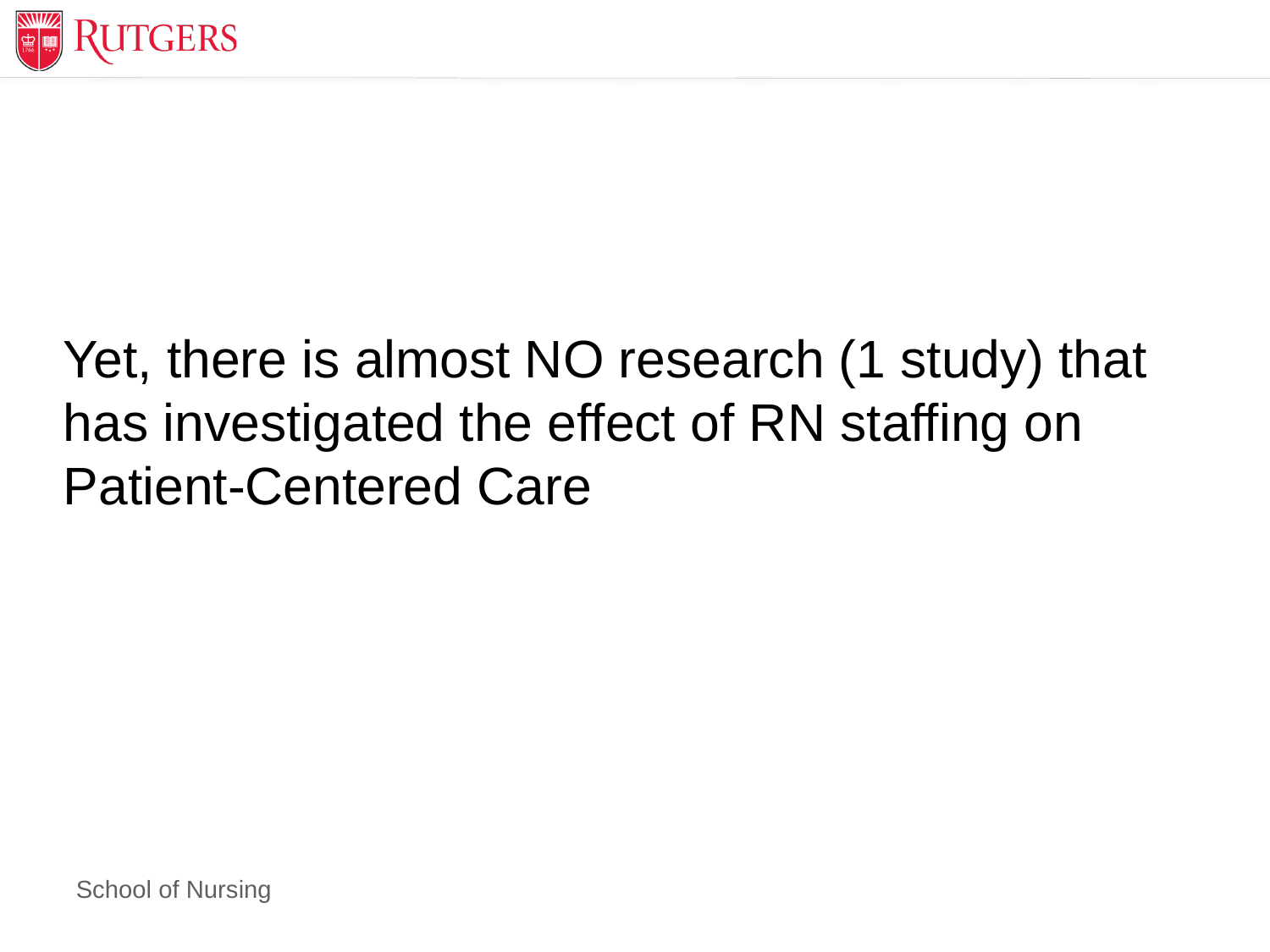

# Yet, there is almost NO research (1 study) that has investigated the effect of RN staffing on Patient-Centered Care